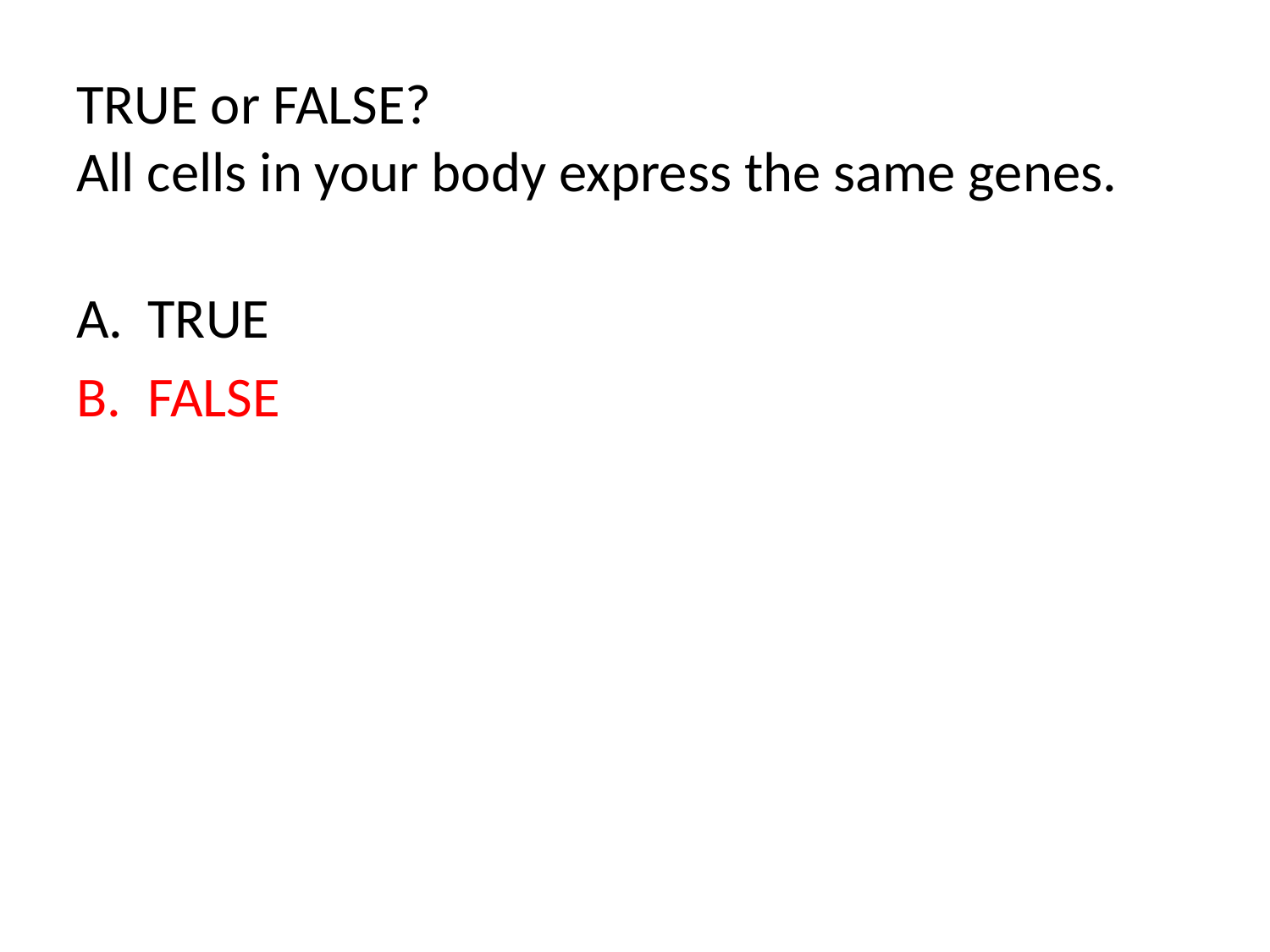

# TRUE or FALSE? All cells in your body express the same genes.
TRUE
FALSE